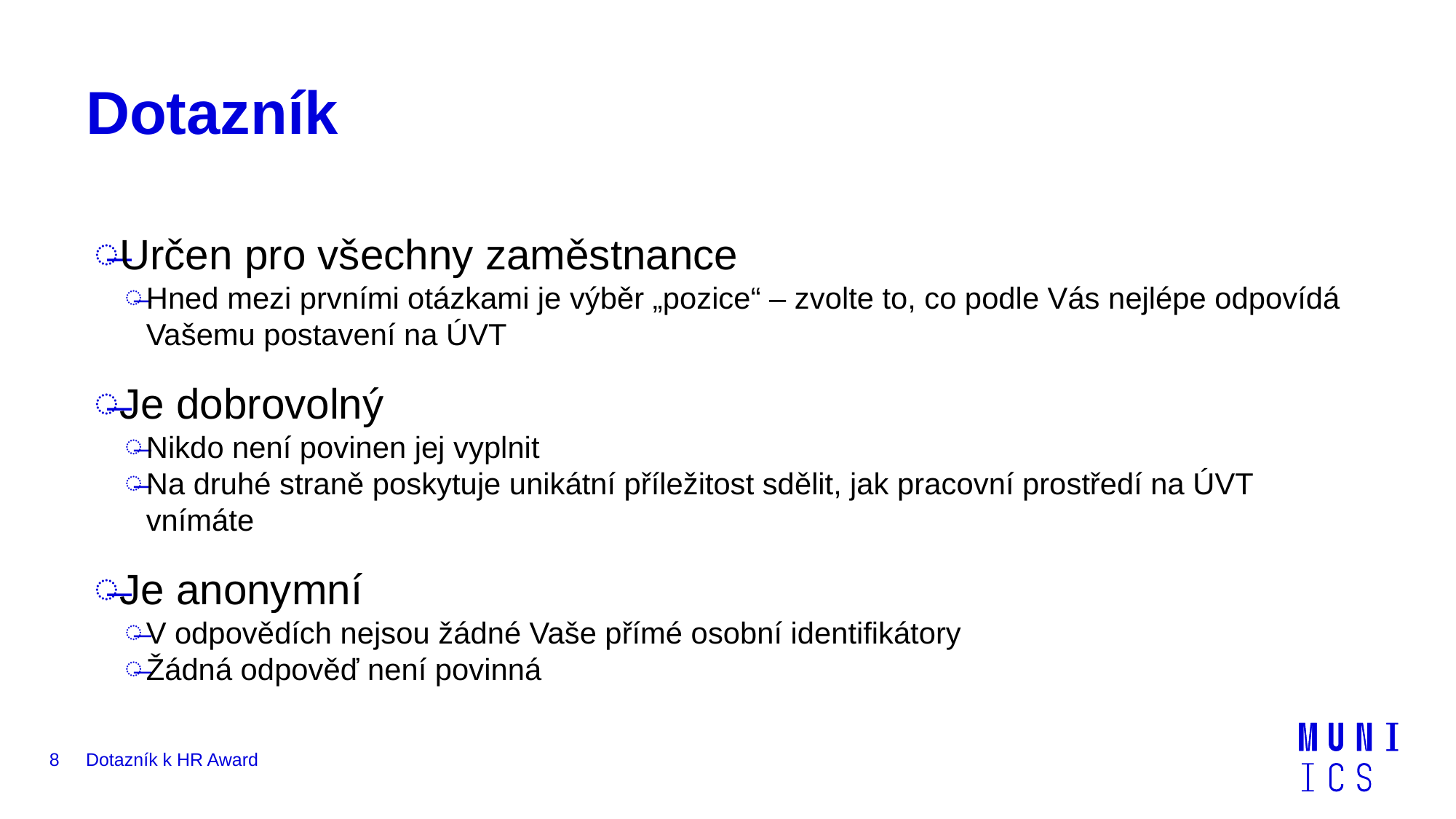

# Dotazník
Určen pro všechny zaměstnance
Hned mezi prvními otázkami je výběr „pozice“ – zvolte to, co podle Vás nejlépe odpovídá Vašemu postavení na ÚVT
Je dobrovolný
Nikdo není povinen jej vyplnit
Na druhé straně poskytuje unikátní příležitost sdělit, jak pracovní prostředí na ÚVT vnímáte
Je anonymní
V odpovědích nejsou žádné Vaše přímé osobní identifikátory
Žádná odpověď není povinná
8
Dotazník k HR Award